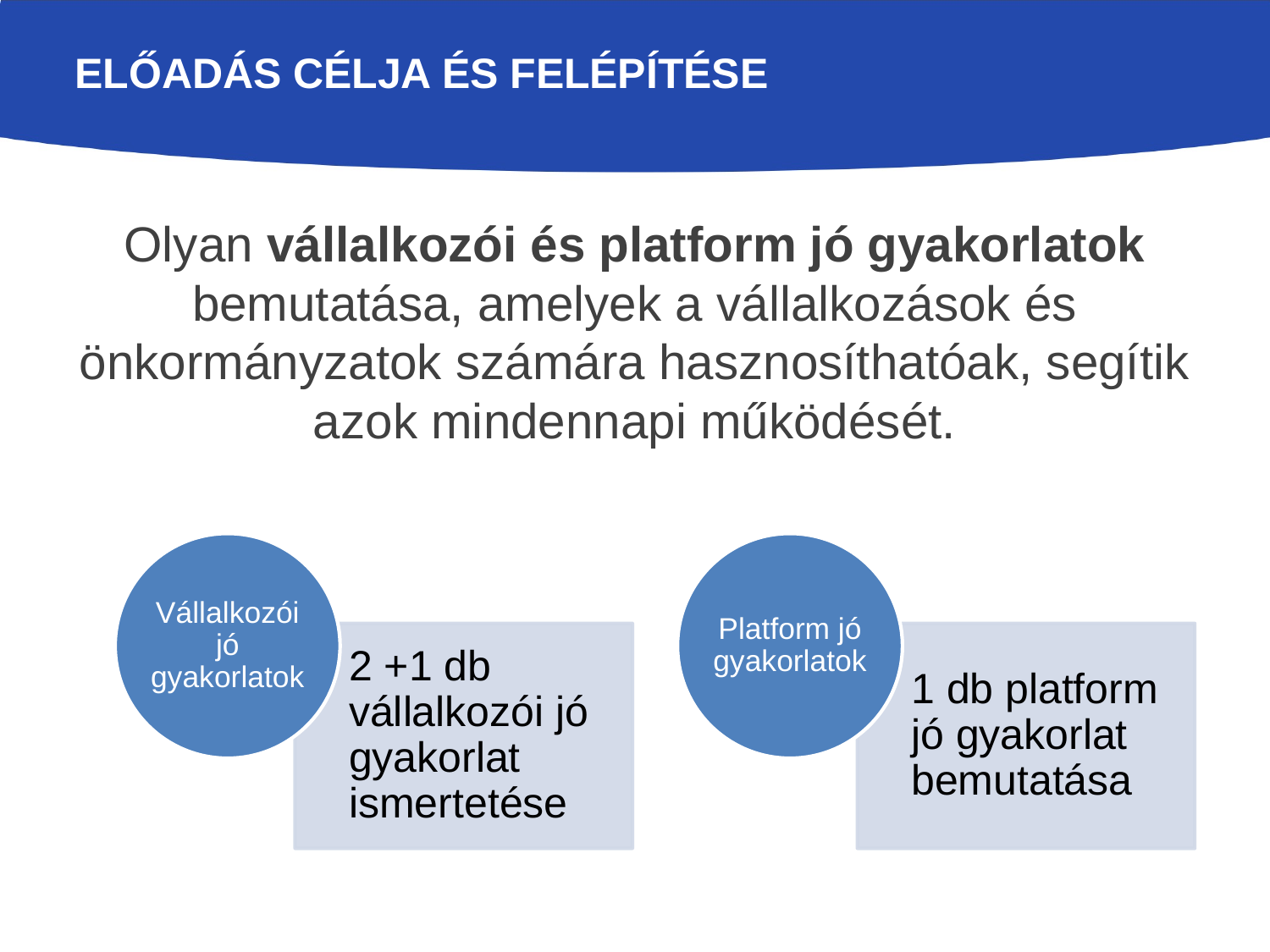

# Előadás célja és felépítése
Olyan vállalkozói és platform jó gyakorlatok bemutatása, amelyek a vállalkozások és önkormányzatok számára hasznosíthatóak, segítik azok mindennapi működését.
2 +1 db vállalkozói jó gyakorlat ismertetése
Vállalkozói jó gyakorlatok
1 db platform jó gyakorlat bemutatása
Platform jó gyakorlatok